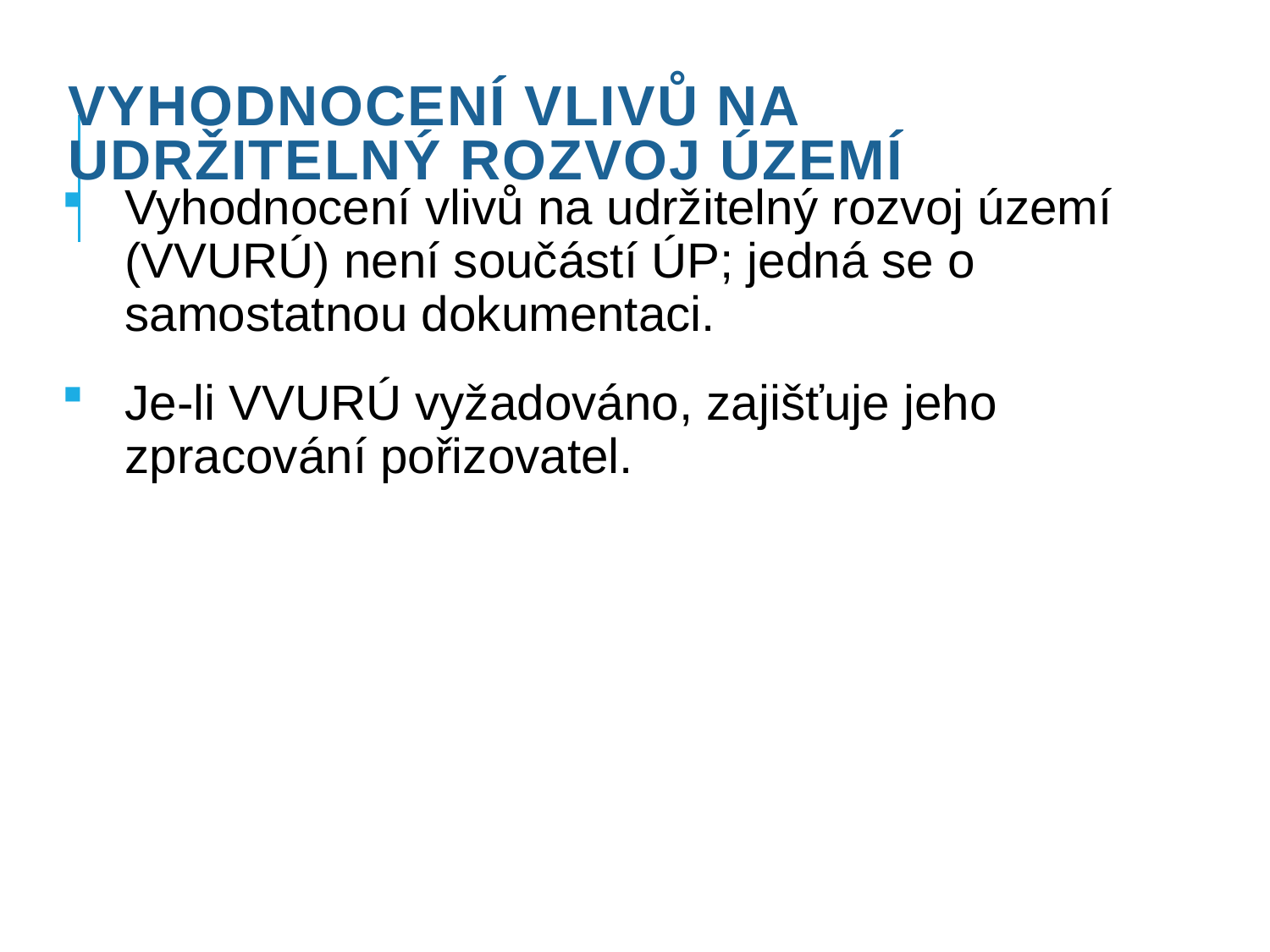

# Vyhodnocení vlivů na udržitelný rozvoj území
Vyhodnocení vlivů na udržitelný rozvoj území (VVURÚ) není součástí ÚP; jedná se o samostatnou dokumentaci.
Je-li VVURÚ vyžadováno, zajišťuje jeho zpracování pořizovatel.